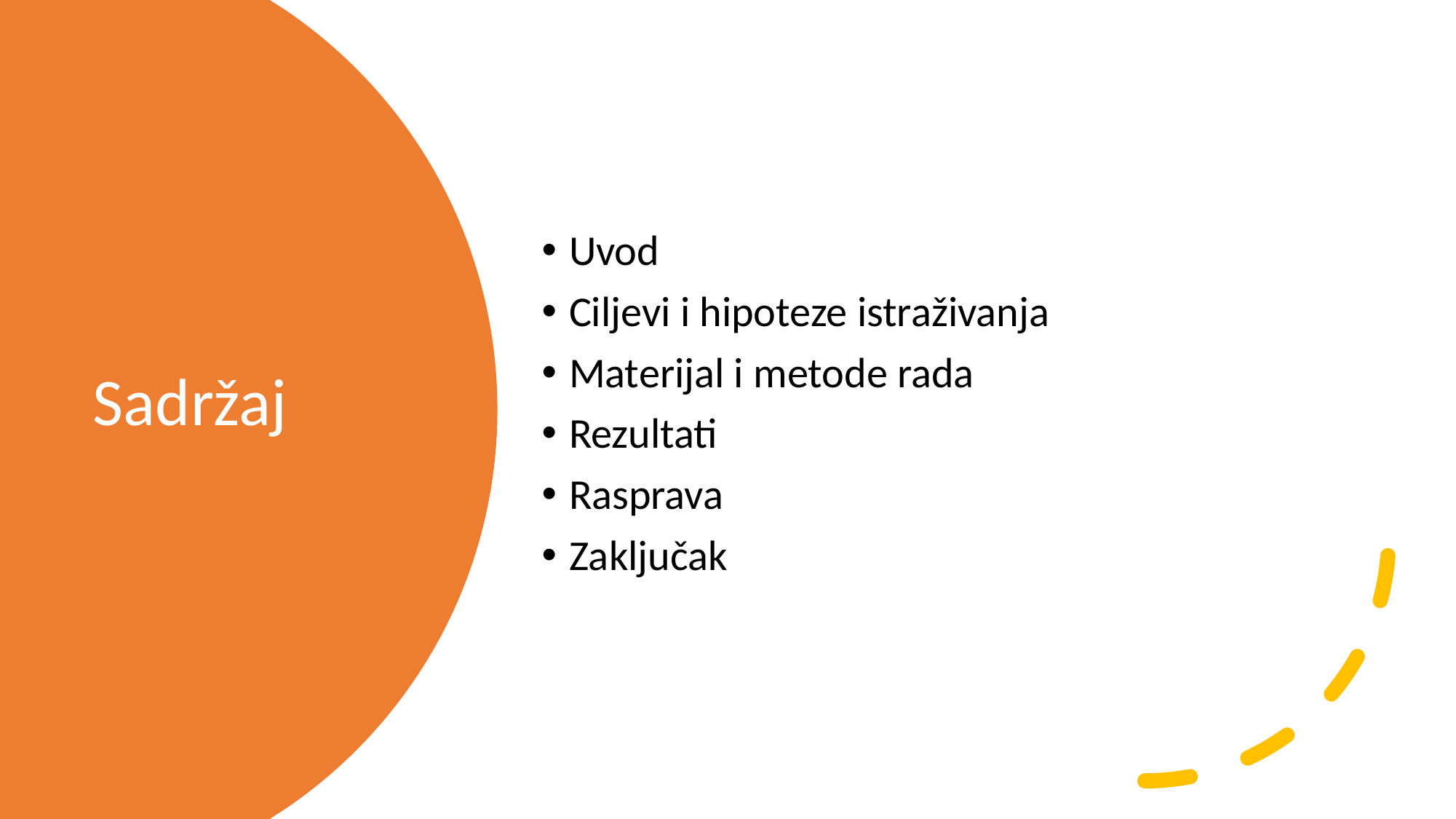

Uvod
Ciljevi i hipoteze istraživanja
Materijal i metode rada
Rezultati
Rasprava
Zaključak
# Sadržaj